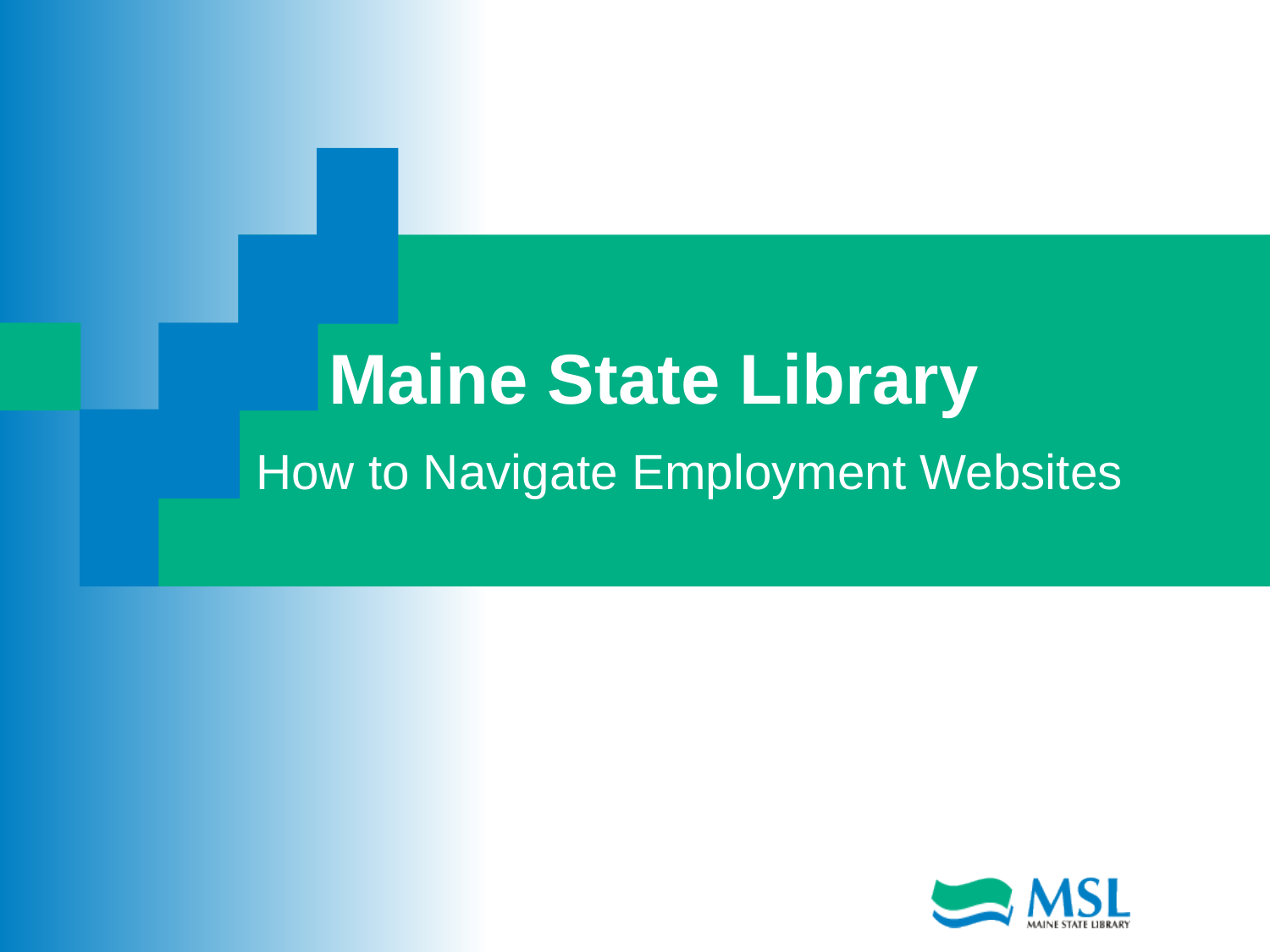

# Maine State Library
How to Navigate Employment Websites